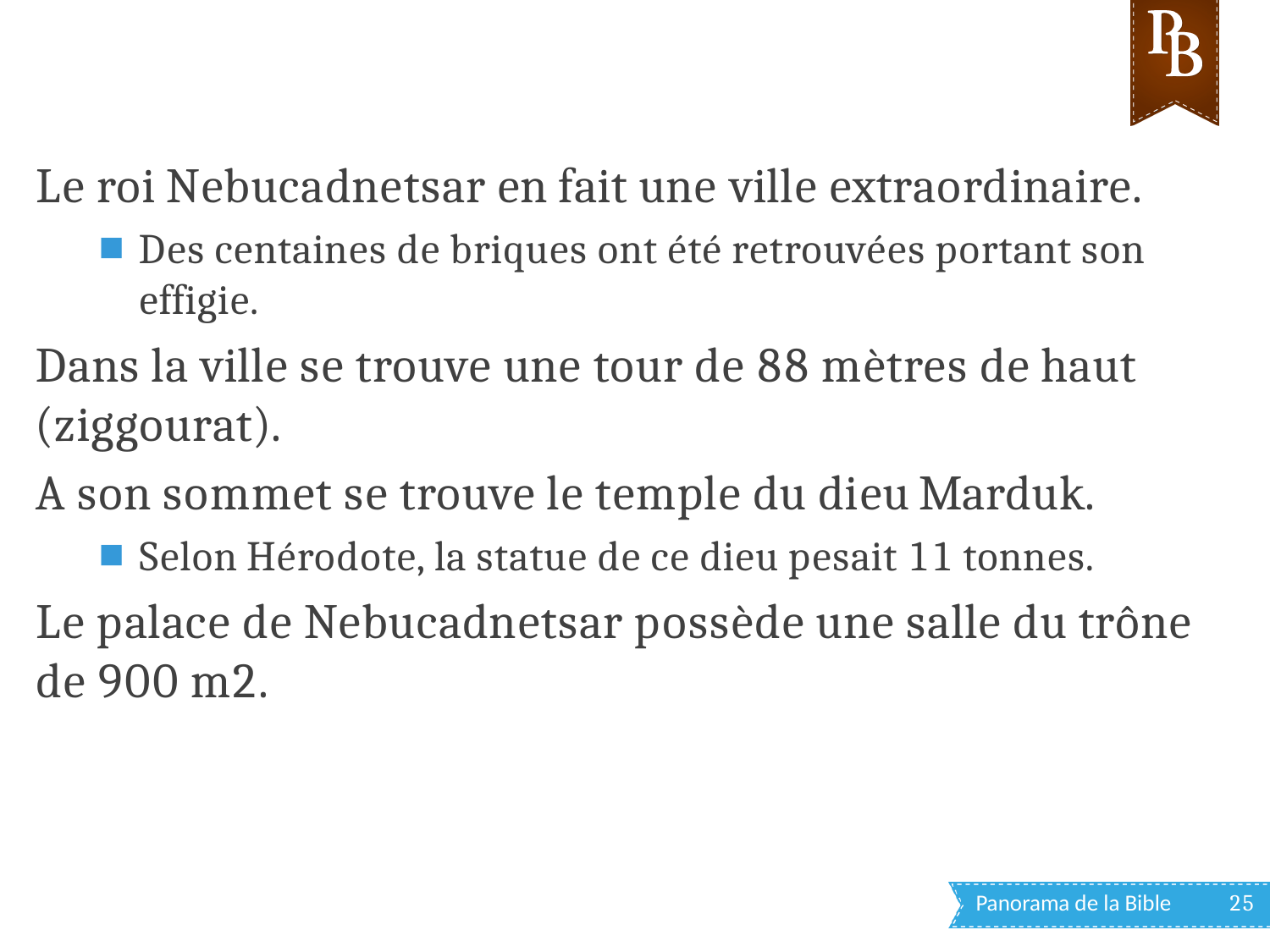

Le roi Nebucadnetsar en fait une ville extraordinaire.
Des centaines de briques ont été retrouvées portant son effigie.
Dans la ville se trouve une tour de 88 mètres de haut (ziggourat).
A son sommet se trouve le temple du dieu Marduk.
Selon Hérodote, la statue de ce dieu pesait 11 tonnes.
Le palace de Nebucadnetsar possède une salle du trône de 900 m2.